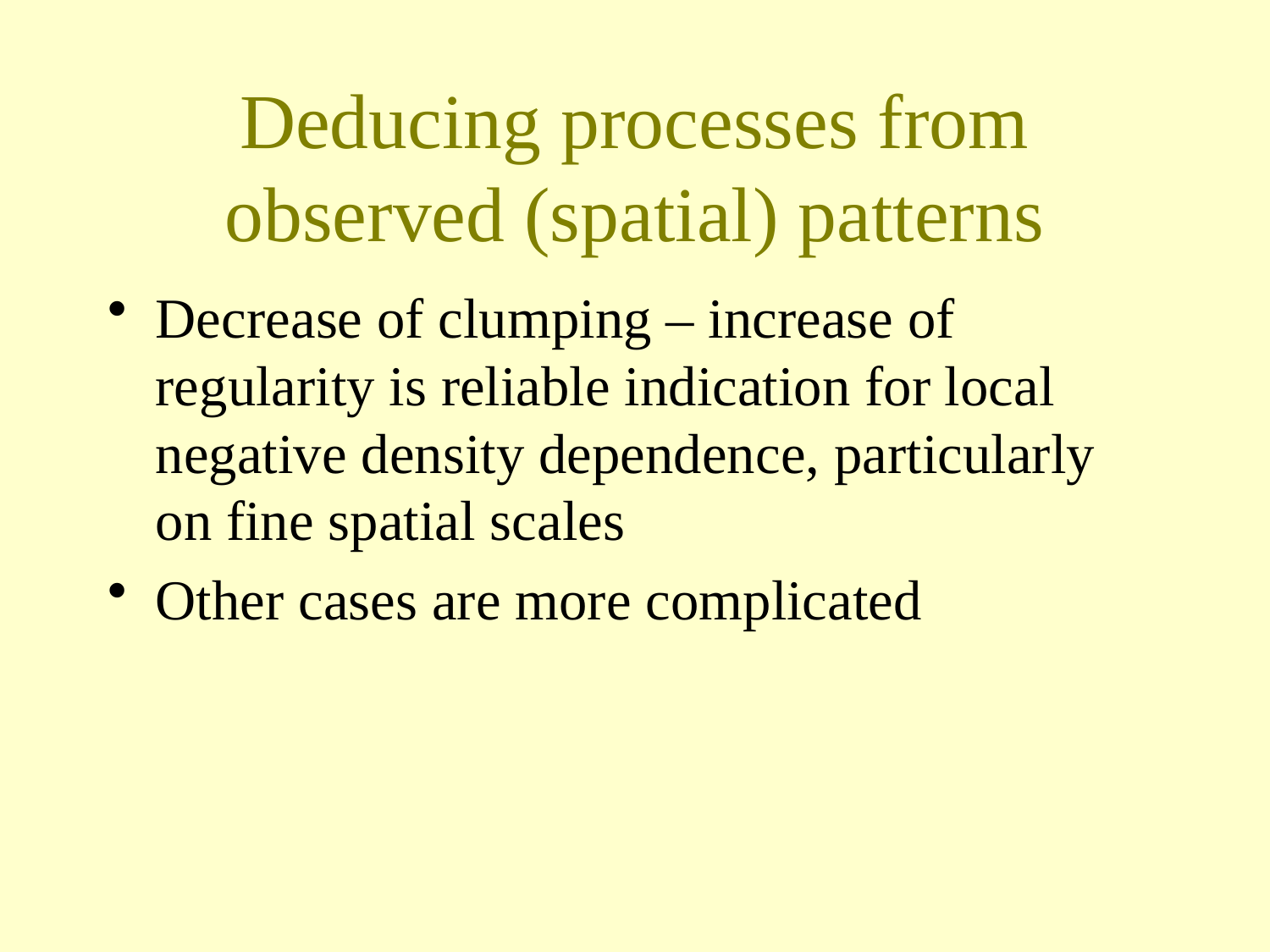

# Deducing processes from observed (spatial) patterns
Decrease of clumping – increase of regularity is reliable indication for local negative density dependence, particularly on fine spatial scales
Other cases are more complicated